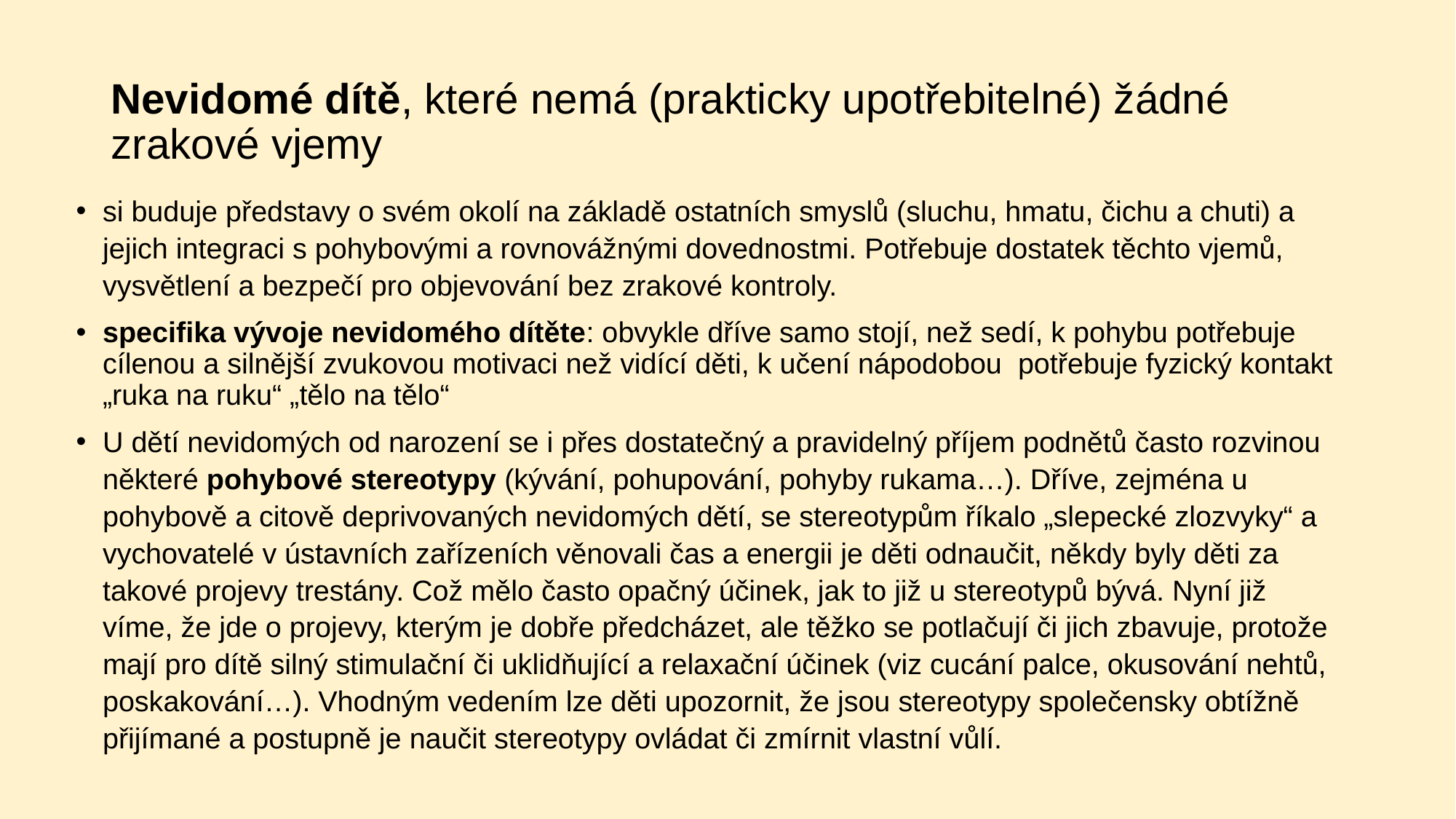

# Nevidomé dítě, které nemá (prakticky upotřebitelné) žádné zrakové vjemy
si buduje představy o svém okolí na základě ostatních smyslů (sluchu, hmatu, čichu a chuti) a jejich integraci s pohybovými a rovnovážnými dovednostmi. Potřebuje dostatek těchto vjemů, vysvětlení a bezpečí pro objevování bez zrakové kontroly.
specifika vývoje nevidomého dítěte: obvykle dříve samo stojí, než sedí, k pohybu potřebuje cílenou a silnější zvukovou motivaci než vidící děti, k učení nápodobou  potřebuje fyzický kontakt „ruka na ruku“ „tělo na tělo“
U dětí nevidomých od narození se i přes dostatečný a pravidelný příjem podnětů často rozvinou některé pohybové stereotypy (kývání, pohupování, pohyby rukama…). Dříve, zejména u pohybově a citově deprivovaných nevidomých dětí, se stereotypům říkalo „slepecké zlozvyky“ a vychovatelé v ústavních zařízeních věnovali čas a energii je děti odnaučit, někdy byly děti za takové projevy trestány. Což mělo často opačný účinek, jak to již u stereotypů bývá. Nyní již víme, že jde o projevy, kterým je dobře předcházet, ale těžko se potlačují či jich zbavuje, protože mají pro dítě silný stimulační či uklidňující a relaxační účinek (viz cucání palce, okusování nehtů, poskakování…). Vhodným vedením lze děti upozornit, že jsou stereotypy společensky obtížně přijímané a postupně je naučit stereotypy ovládat či zmírnit vlastní vůlí.